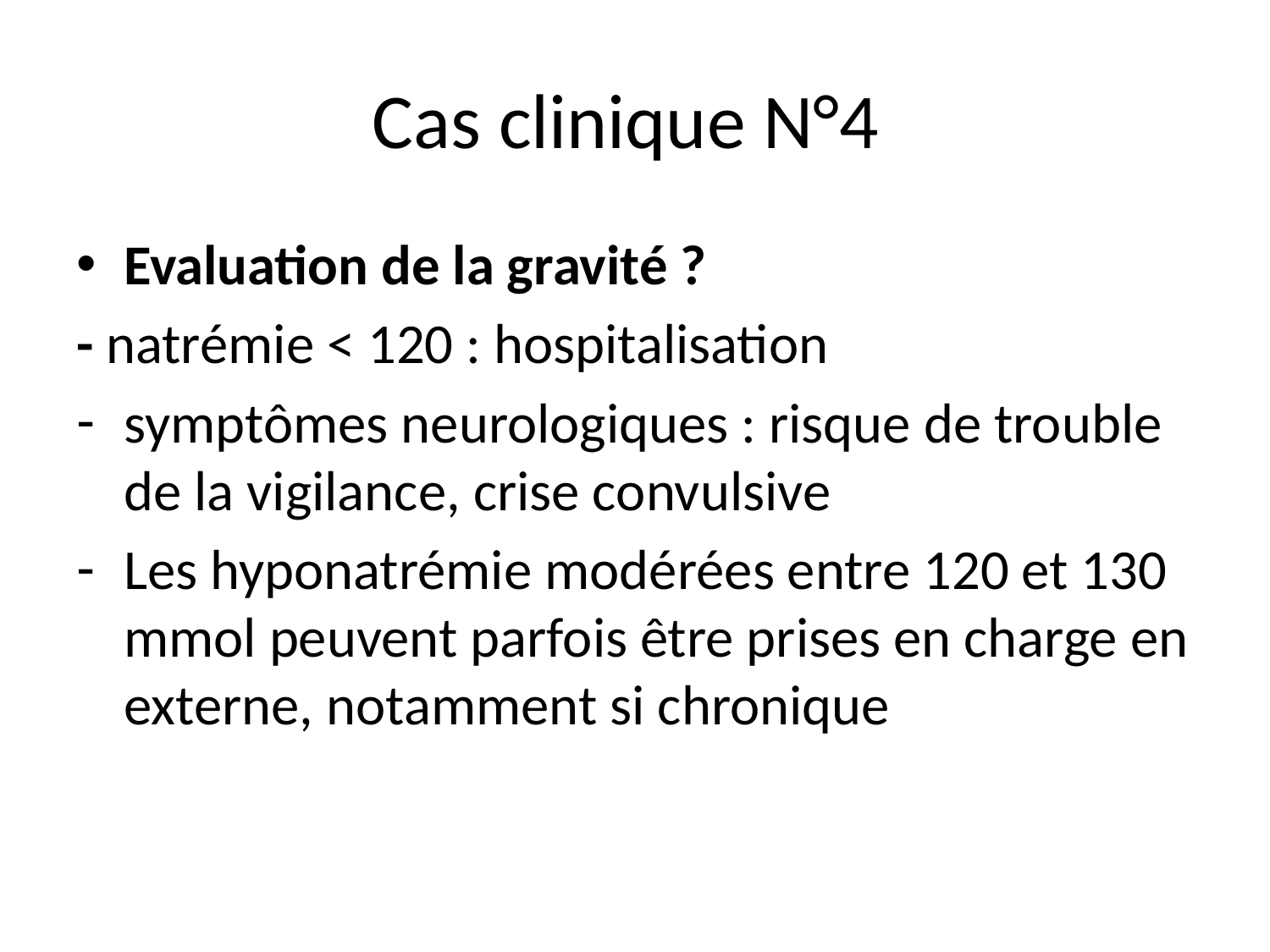

# Cas clinique N°4
Evaluation de la gravité ?
- natrémie < 120 : hospitalisation
symptômes neurologiques : risque de trouble de la vigilance, crise convulsive
Les hyponatrémie modérées entre 120 et 130 mmol peuvent parfois être prises en charge en externe, notamment si chronique